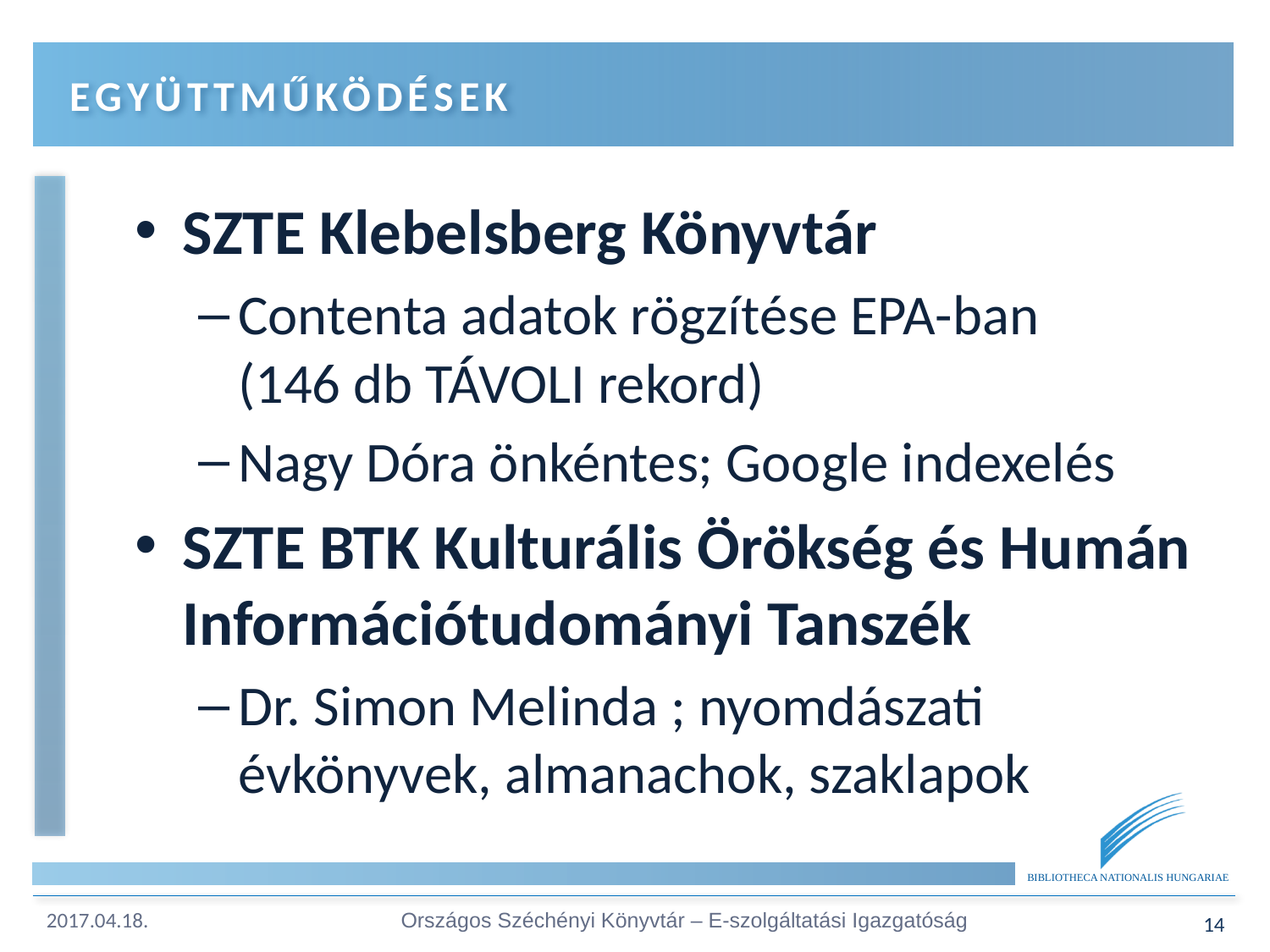

# Együttműködések
SZTE Klebelsberg Könyvtár
Contenta adatok rögzítése EPA-ban
(146 db TÁVOLI rekord)
Nagy Dóra önkéntes; Google indexelés
SZTE BTK Kulturális Örökség és Humán Információtudományi Tanszék
Dr. Simon Melinda ; nyomdászati évkönyvek, almanachok, szaklapok
Országos Széchényi Könyvtár – E-szolgáltatási Igazgatóság
14
2017.04.18.